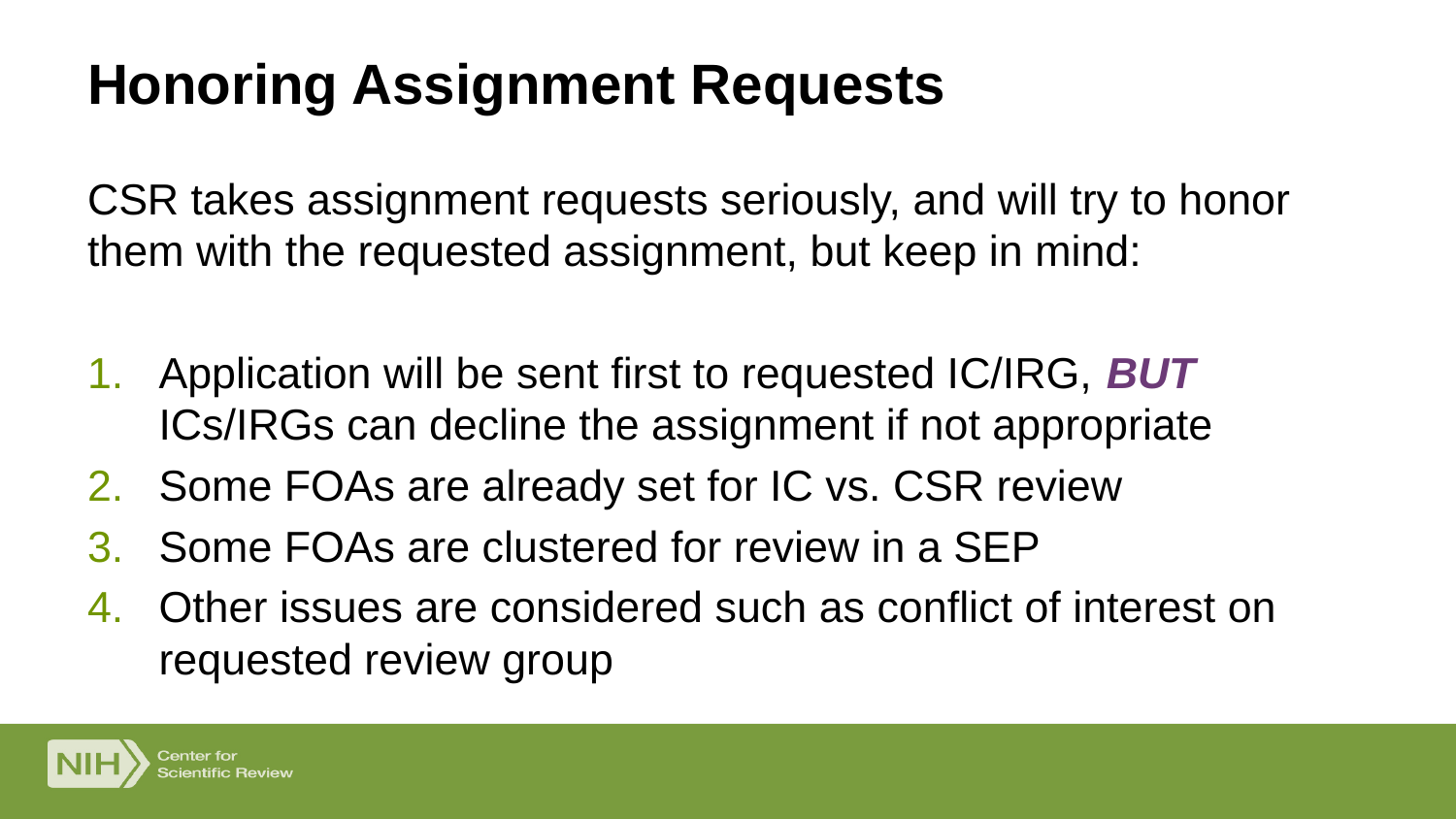

# Honoring Assignment Requests
CSR takes assignment requests seriously, and will try to honor them with the requested assignment, but keep in mind:

Application will be sent first to requested IC/IRG, BUT ICs/IRGs can decline the assignment if not appropriate
Some FOAs are already set for IC vs. CSR review
Some FOAs are clustered for review in a SEP
Other issues are considered such as conflict of interest on requested review group